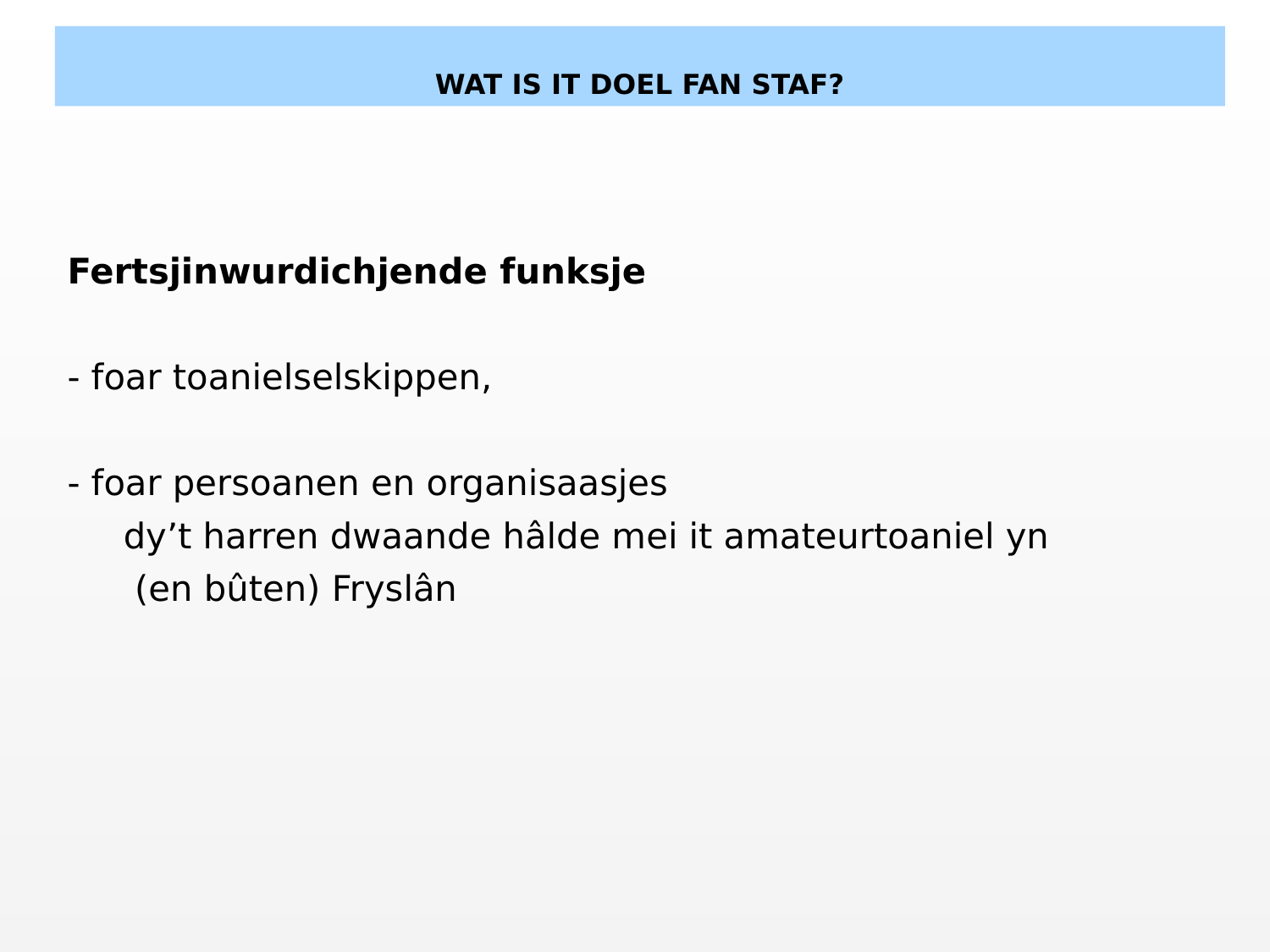

# Wat is it doel fan STAF?

Fertsjinwurdichjende funksje

- foar toanielselskippen,

- foar persoanen en organisaasjes
     dy’t harren dwaande hâlde mei it amateurtoaniel yn
      (en bûten) Fryslân